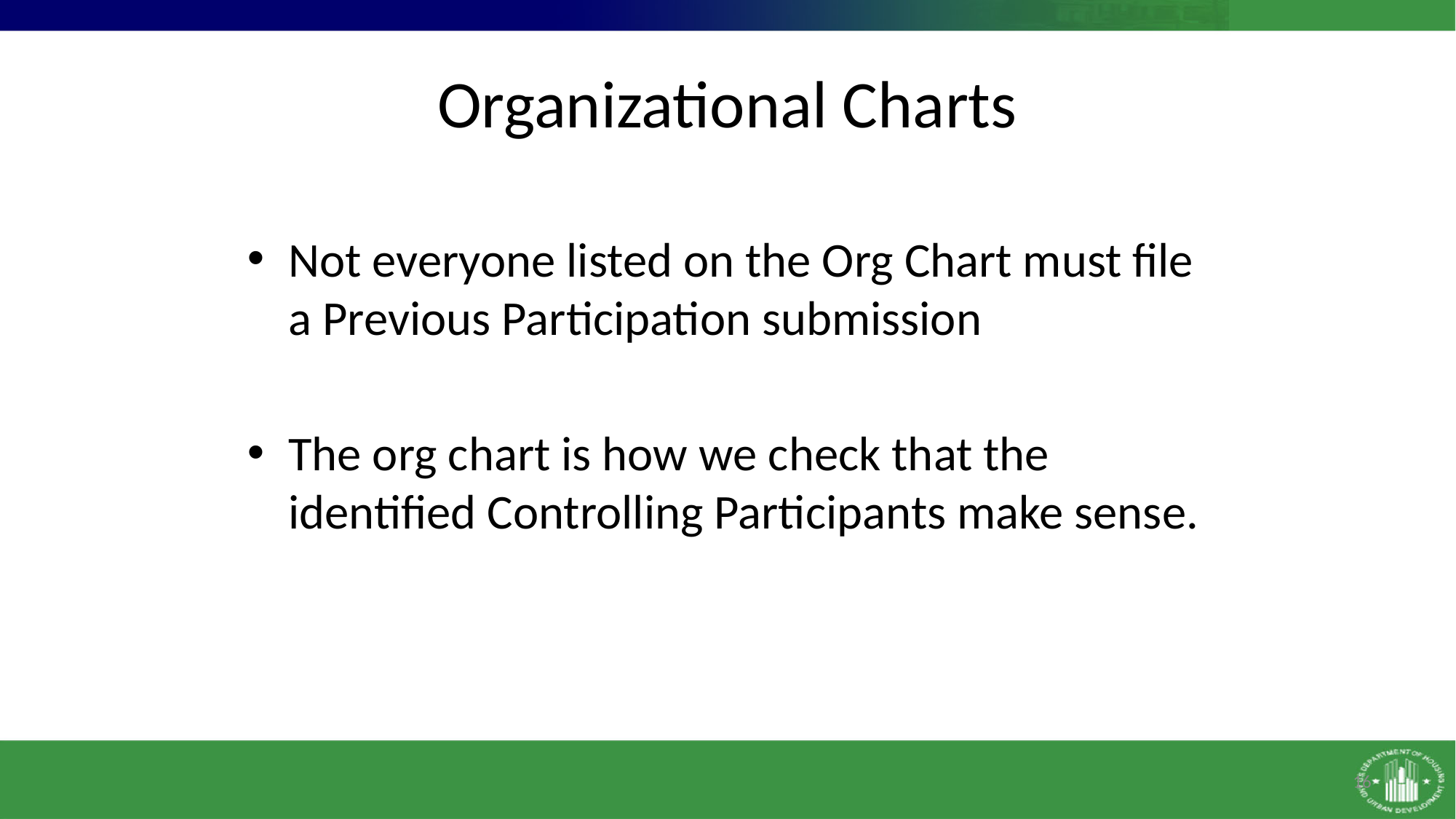

# Organizational Charts
Not everyone listed on the Org Chart must file a Previous Participation submission

The org chart is how we check that the identified Controlling Participants make sense.
16